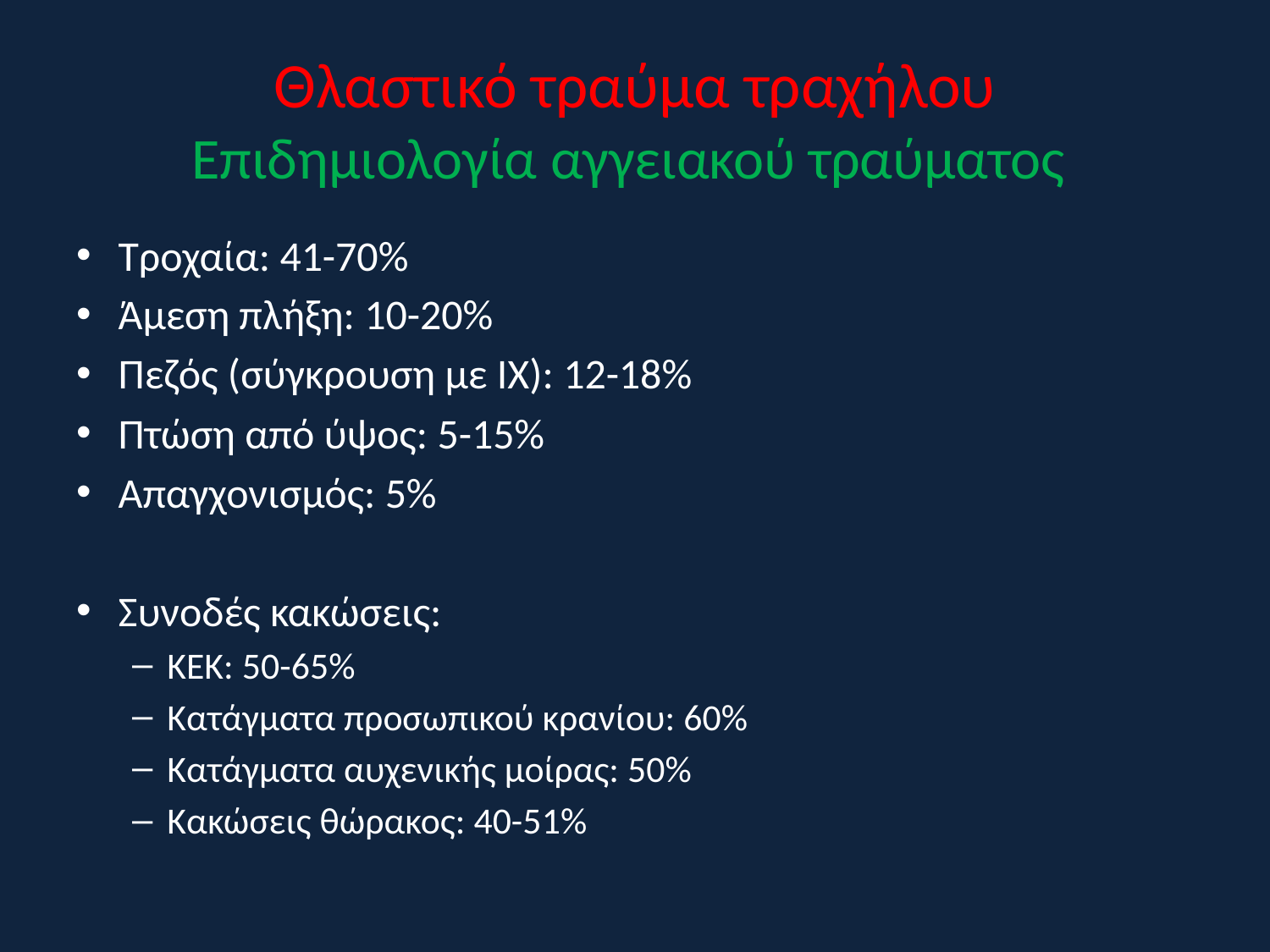

# Θλαστικό τραύμα τραχήλου Επιδημιολογία αγγειακού τραύματος
Τροχαία: 41-70%
Άμεση πλήξη: 10-20%
Πεζός (σύγκρουση με ΙΧ): 12-18%
Πτώση από ύψος: 5-15%
Απαγχονισμός: 5%

Συνοδές κακώσεις:
ΚΕΚ: 50-65%
Κατάγματα προσωπικού κρανίου: 60%
Κατάγματα αυχενικής μοίρας: 50%
Κακώσεις θώρακος: 40-51%